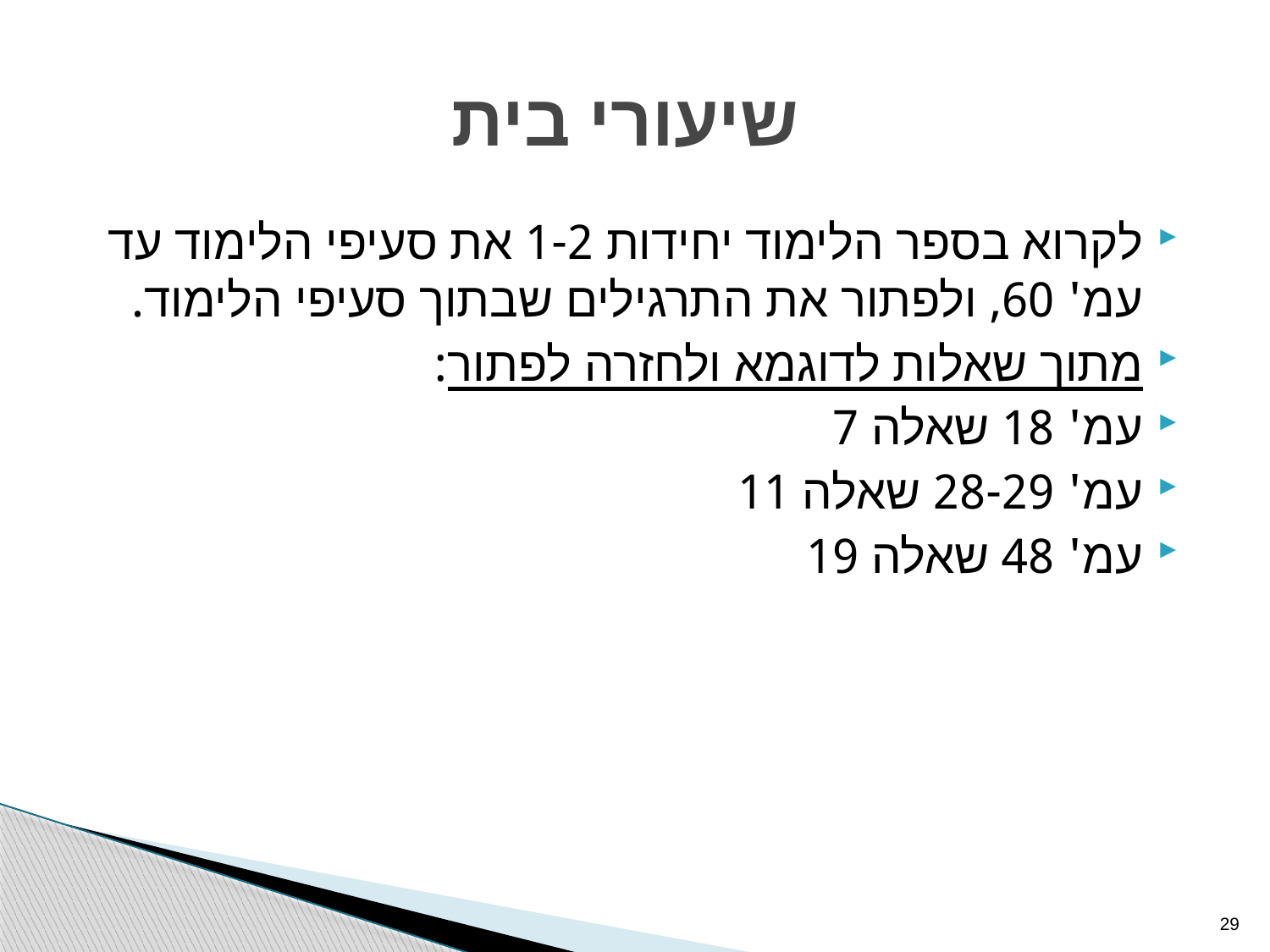

# שיעורי בית
לקרוא בספר הלימוד יחידות 1-2 את סעיפי הלימוד עד עמ' 60, ולפתור את התרגילים שבתוך סעיפי הלימוד.
מתוך שאלות לדוגמא ולחזרה לפתור:
עמ' 18 שאלה 7
עמ' 28-29 שאלה 11
עמ' 48 שאלה 19

29